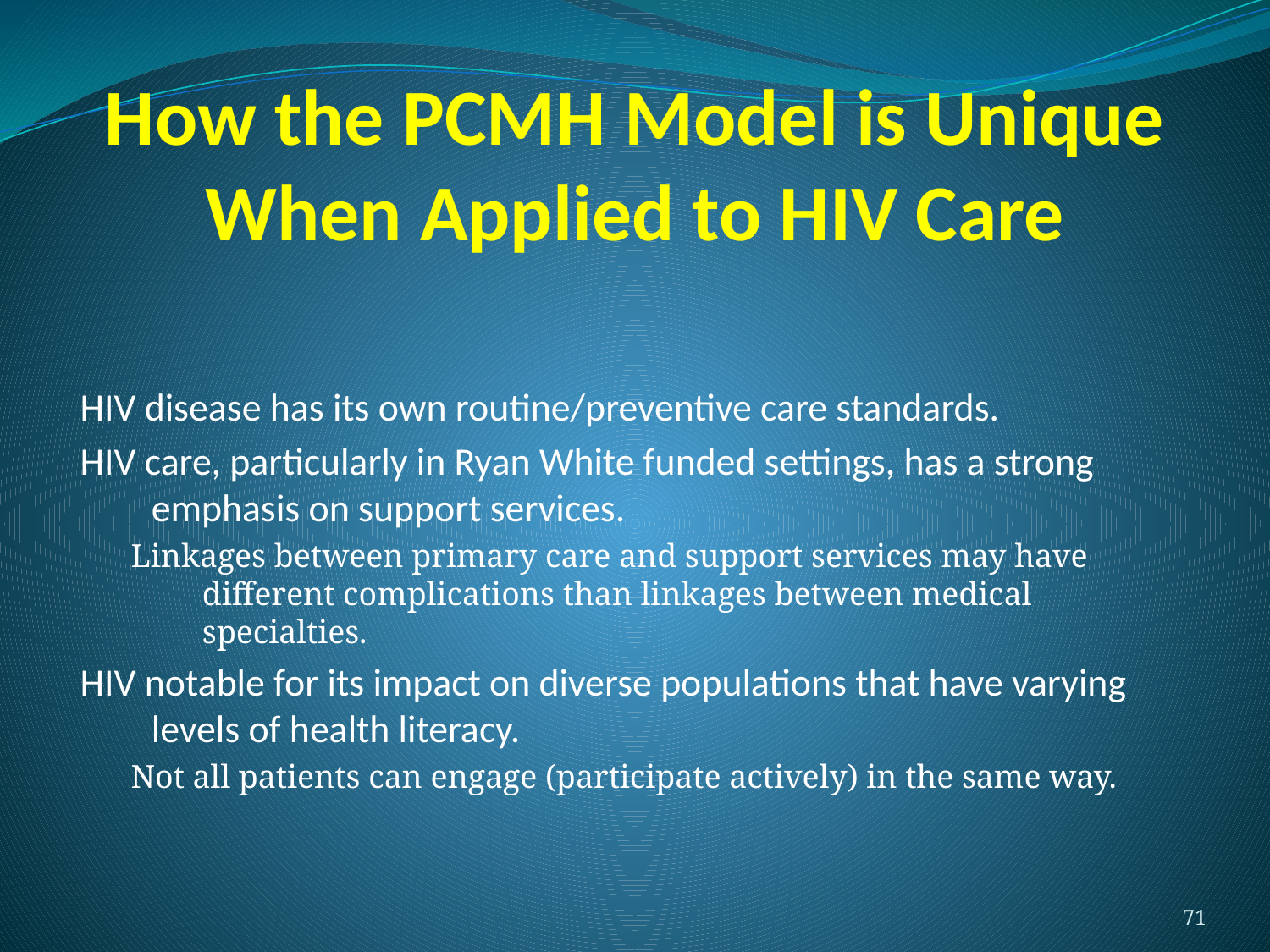

HIV disease has its own routine/preventive care standards.
HIV care, particularly in Ryan White funded settings, has a strong emphasis on support services.
Linkages between primary care and support services may have different complications than linkages between medical specialties.
HIV notable for its impact on diverse populations that have varying levels of health literacy.
Not all patients can engage (participate actively) in the same way.

# How the PCMH Model is Unique When Applied to HIV Care
71